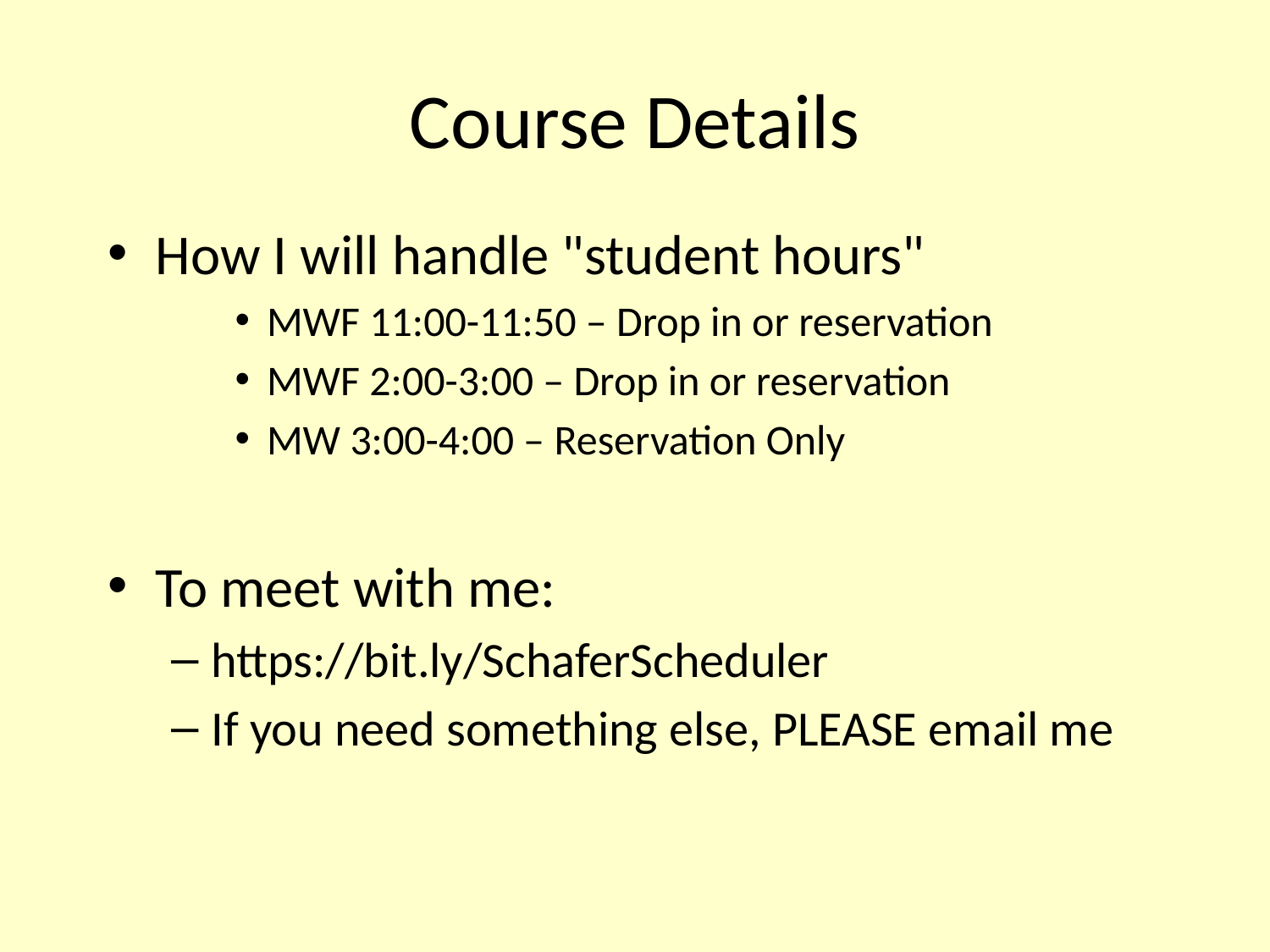

# Course Details
How I will handle "student hours"
MWF 11:00-11:50 – Drop in or reservation
MWF 2:00-3:00 – Drop in or reservation
MW 3:00-4:00 – Reservation Only

To meet with me:
https://bit.ly/SchaferScheduler
If you need something else, PLEASE email me